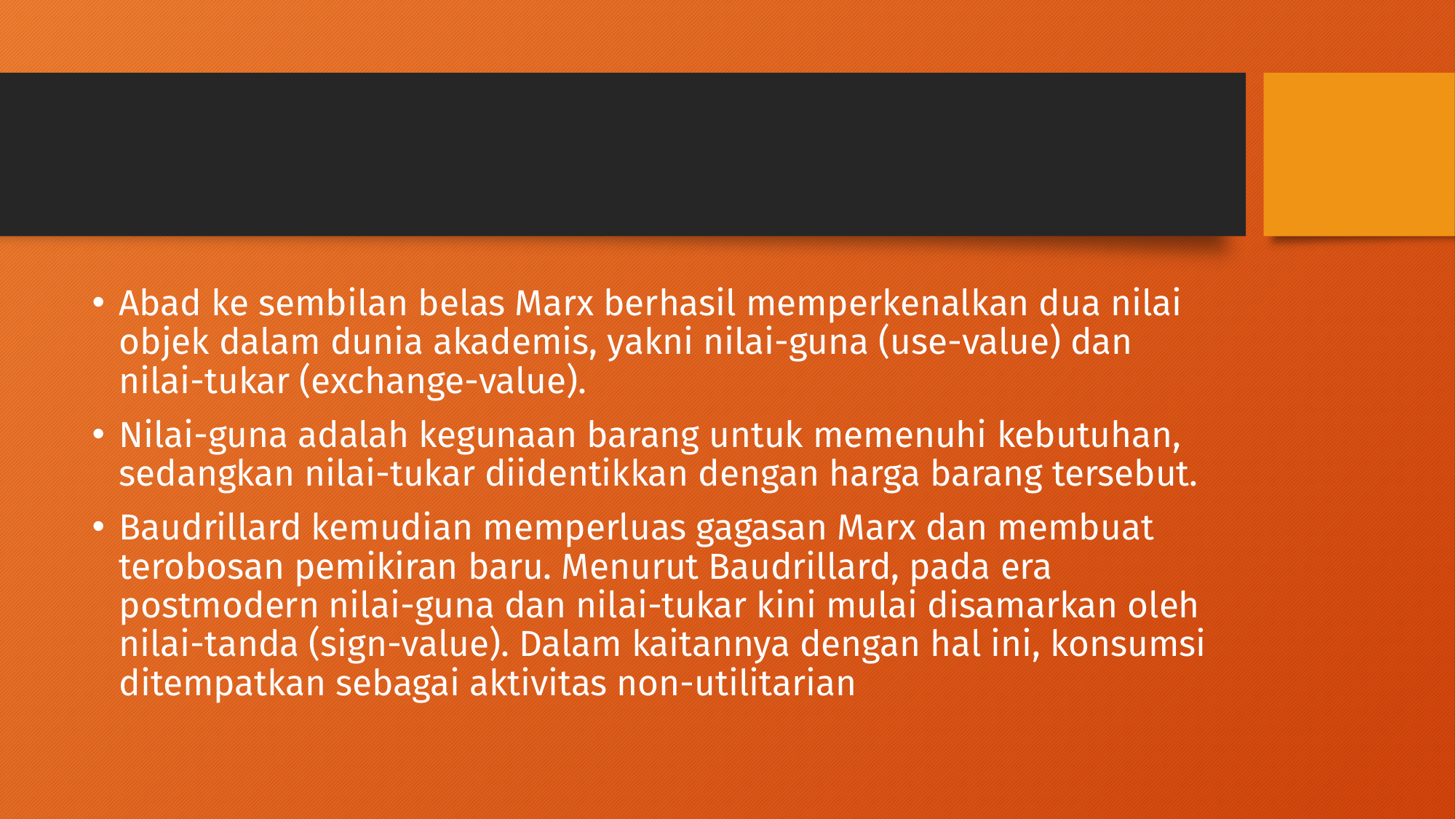

#
Abad ke sembilan belas Marx berhasil memperkenalkan dua nilai objek dalam dunia akademis, yakni nilai-guna (use-value) dan nilai-tukar (exchange-value).
Nilai-guna adalah kegunaan barang untuk memenuhi kebutuhan, sedangkan nilai-tukar diidentikkan dengan harga barang tersebut.
Baudrillard kemudian memperluas gagasan Marx dan membuat terobosan pemikiran baru. Menurut Baudrillard, pada era postmodern nilai-guna dan nilai-tukar kini mulai disamarkan oleh nilai-tanda (sign-value). Dalam kaitannya dengan hal ini, konsumsi ditempatkan sebagai aktivitas non-utilitarian